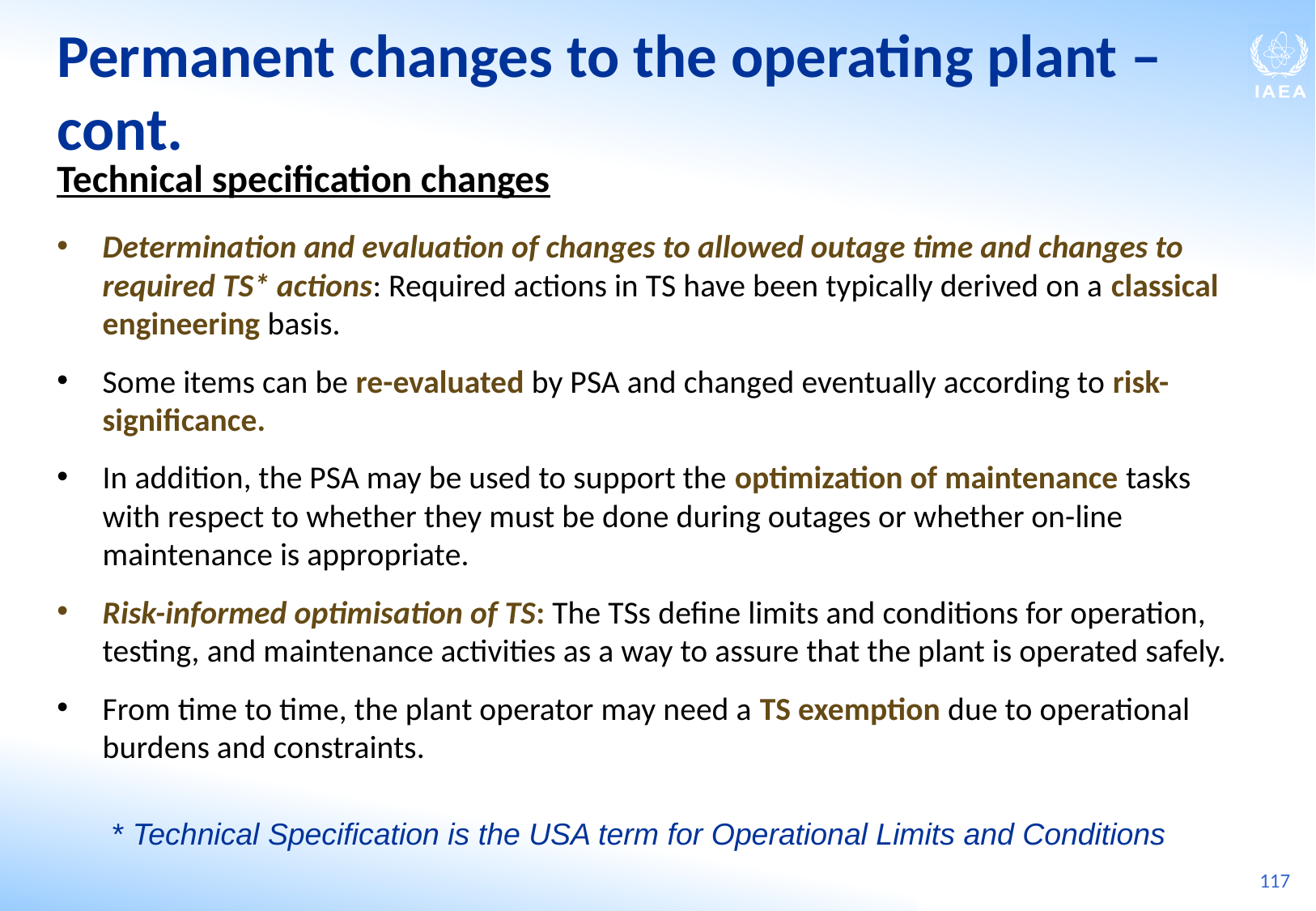

Permanent changes to the operating plant ‒ cont.
Technical specification changes
Determination and evaluation of changes to allowed outage time and changes to required TS* actions: Required actions in TS have been typically derived on a classical engineering basis.
Some items can be re-evaluated by PSA and changed eventually according to risk-significance.
In addition, the PSA may be used to support the optimization of maintenance tasks with respect to whether they must be done during outages or whether on-line maintenance is appropriate.
Risk-informed optimisation of TS: The TSs define limits and conditions for operation, testing, and maintenance activities as a way to assure that the plant is operated safely.
From time to time, the plant operator may need a TS exemption due to operational burdens and constraints.
* Technical Specification is the USA term for Operational Limits and Conditions
117